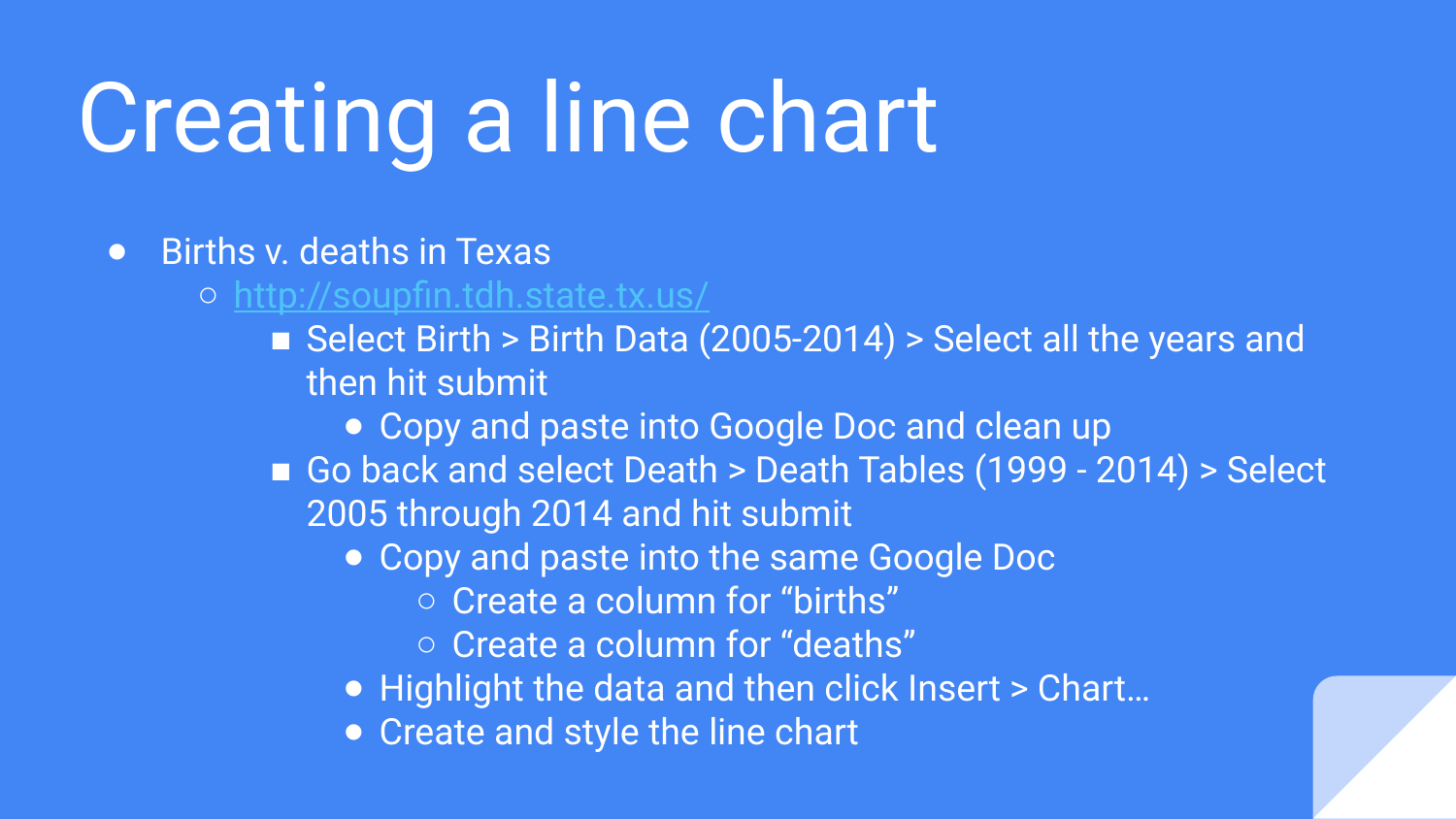

# Creating a line chart
Births v. deaths in Texas
http://soupfin.tdh.state.tx.us/
Select Birth > Birth Data (2005-2014) > Select all the years and then hit submit
Copy and paste into Google Doc and clean up
Go back and select Death > Death Tables (1999 - 2014) > Select 2005 through 2014 and hit submit
Copy and paste into the same Google Doc
Create a column for “births”
Create a column for “deaths”
Highlight the data and then click Insert > Chart…
Create and style the line chart